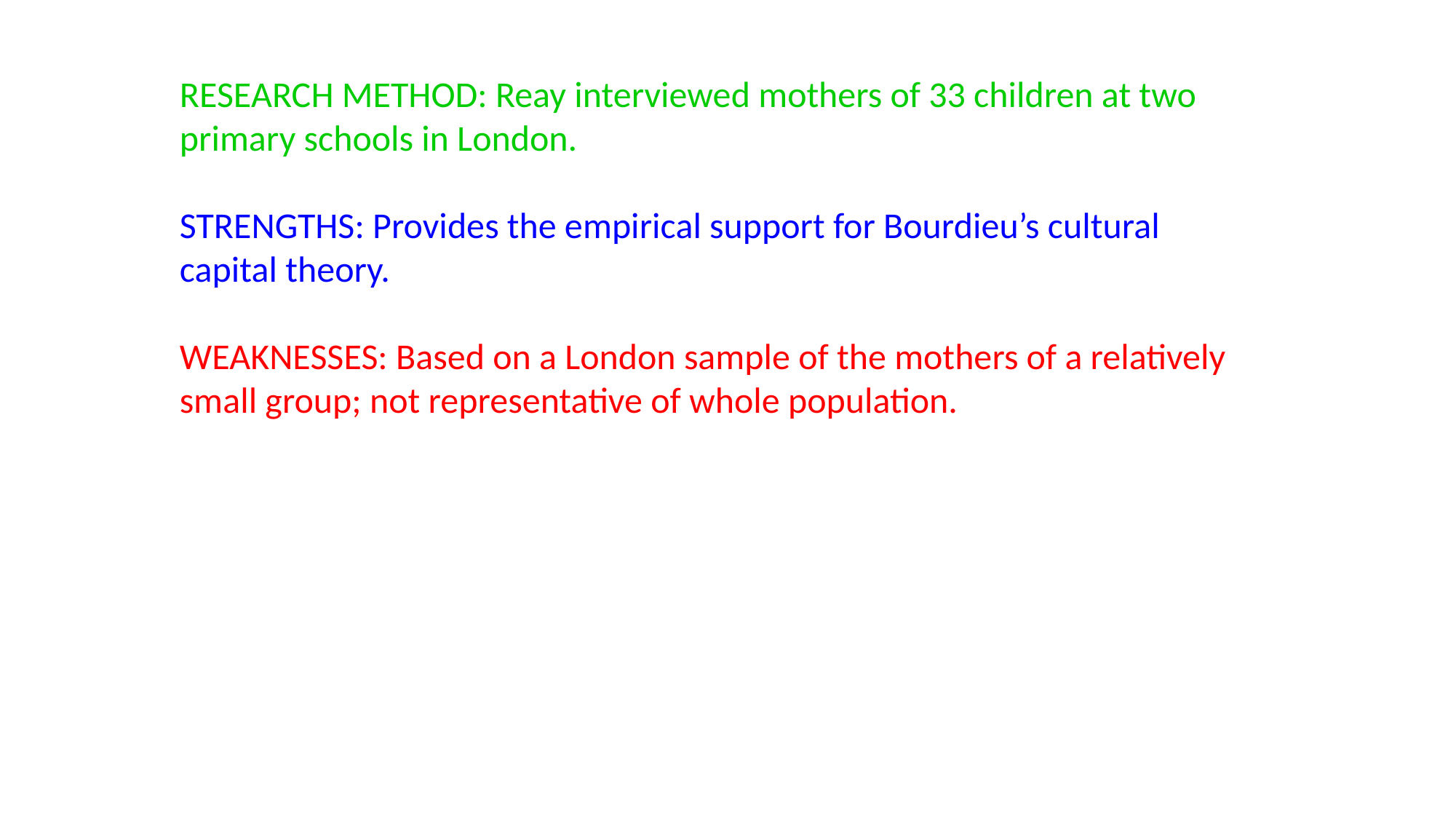

RESEARCH METHOD: Reay interviewed mothers of 33 children at two primary schools in London.

STRENGTHS: Provides the empirical support for Bourdieu’s cultural capital theory.

WEAKNESSES: Based on a London sample of the mothers of a relatively small group; not representative of whole population.